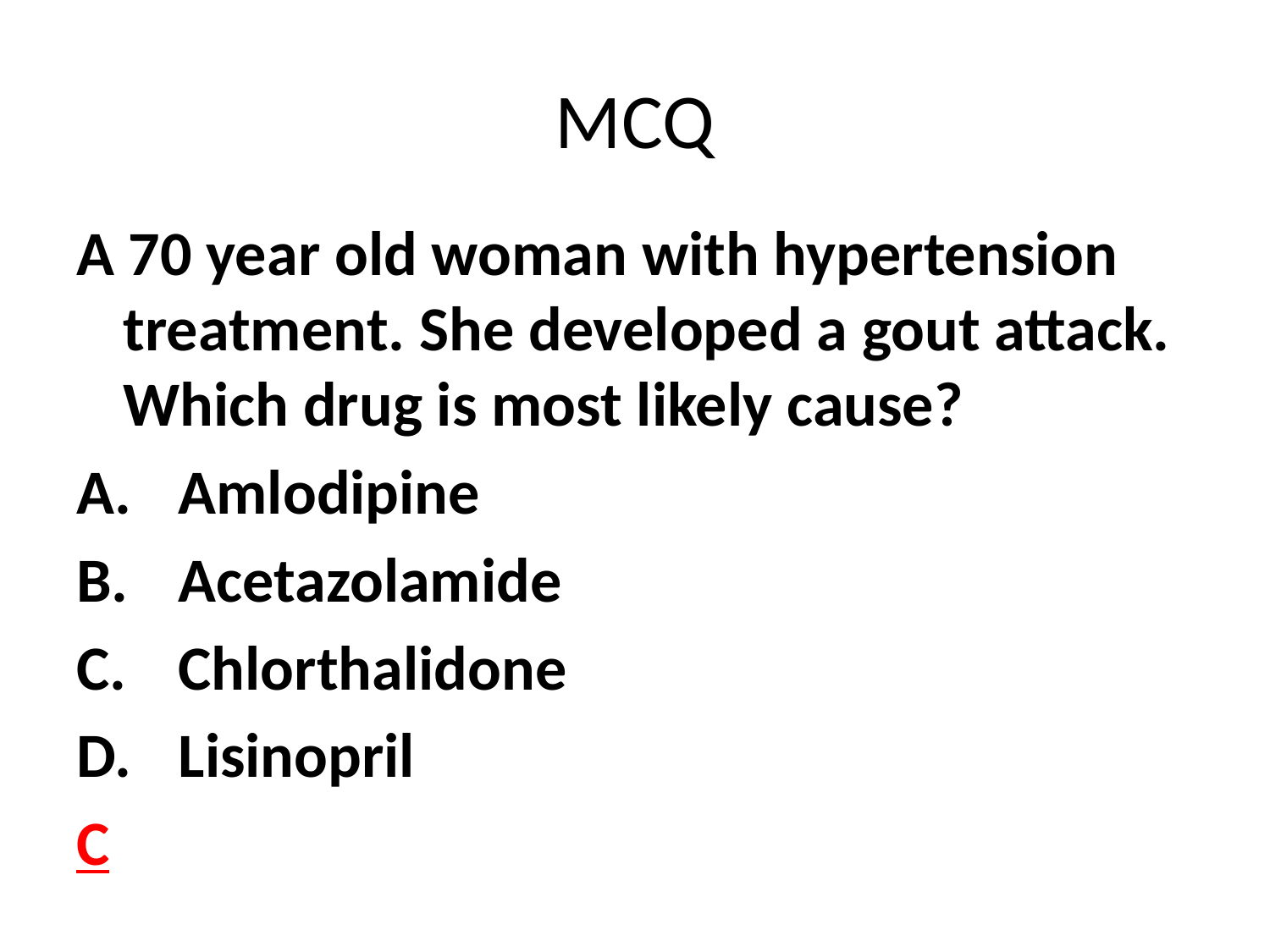

# MCQ
A 70 year old woman with hypertension treatment. She developed a gout attack. Which drug is most likely cause?
Amlodipine
Acetazolamide
Chlorthalidone
Lisinopril
C